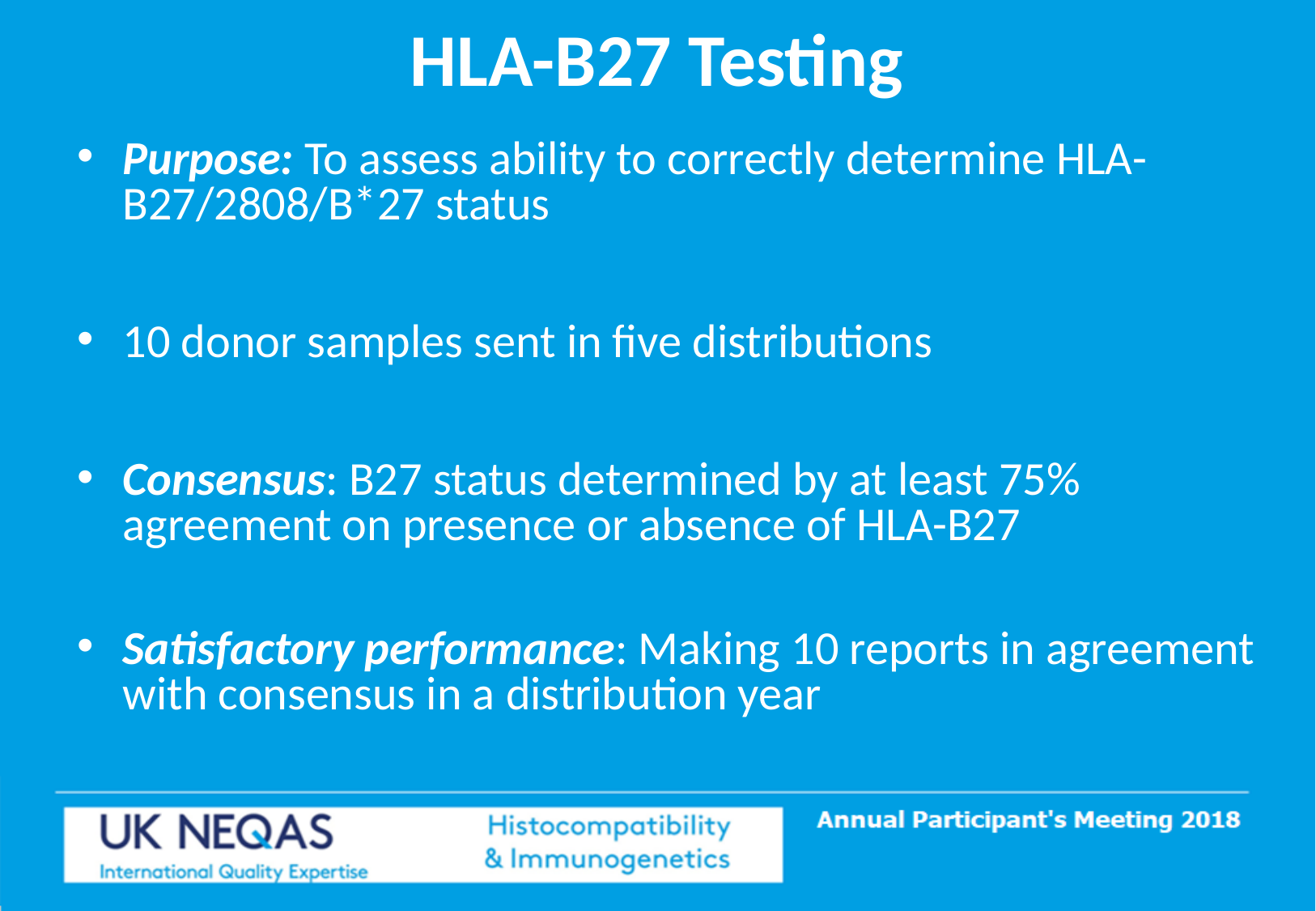

HLA-B27 Testing
Purpose: To assess ability to correctly determine HLA-B27/2808/B*27 status

10 donor samples sent in five distributions

Consensus: B27 status determined by at least 75% agreement on presence or absence of HLA-B27

Satisfactory performance: Making 10 reports in agreement with consensus in a distribution year